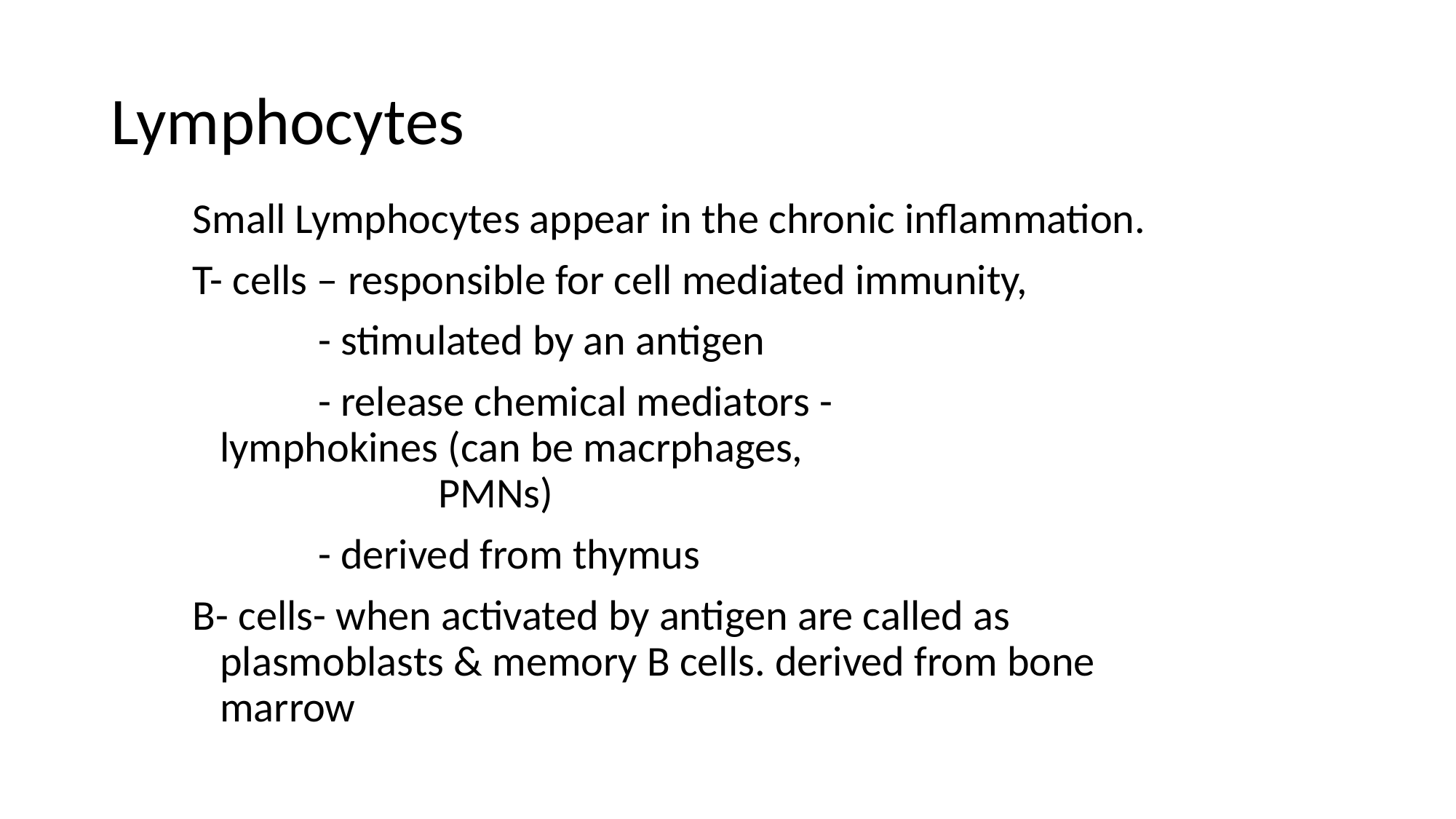

# Lymphocytes
Small Lymphocytes appear in the chronic inflammation.
T- cells – responsible for cell mediated immunity,
             - stimulated by an antigen
             - release chemical mediators -				       lymphokines (can be macrphages, 						PMNs)
             - derived from thymus
B- cells- when activated by antigen are called as    	plasmoblasts & memory B cells. derived from bone 	marrow